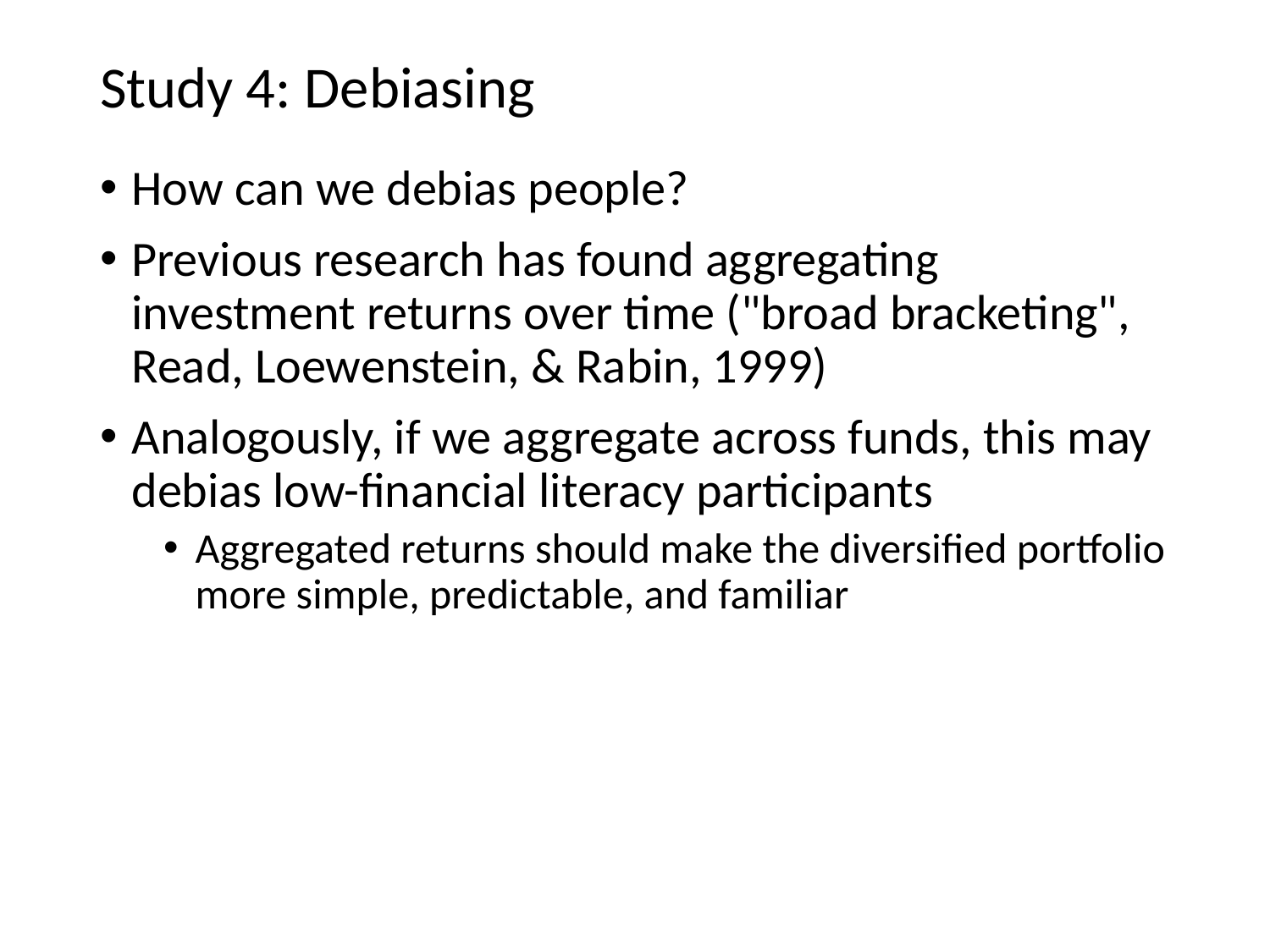

# Study 4: Debiasing
How can we debias people?
Previous research has found aggregating investment returns over time ("broad bracketing", Read, Loewenstein, & Rabin, 1999)
Analogously, if we aggregate across funds, this may debias low-financial literacy participants
Aggregated returns should make the diversified portfolio more simple, predictable, and familiar